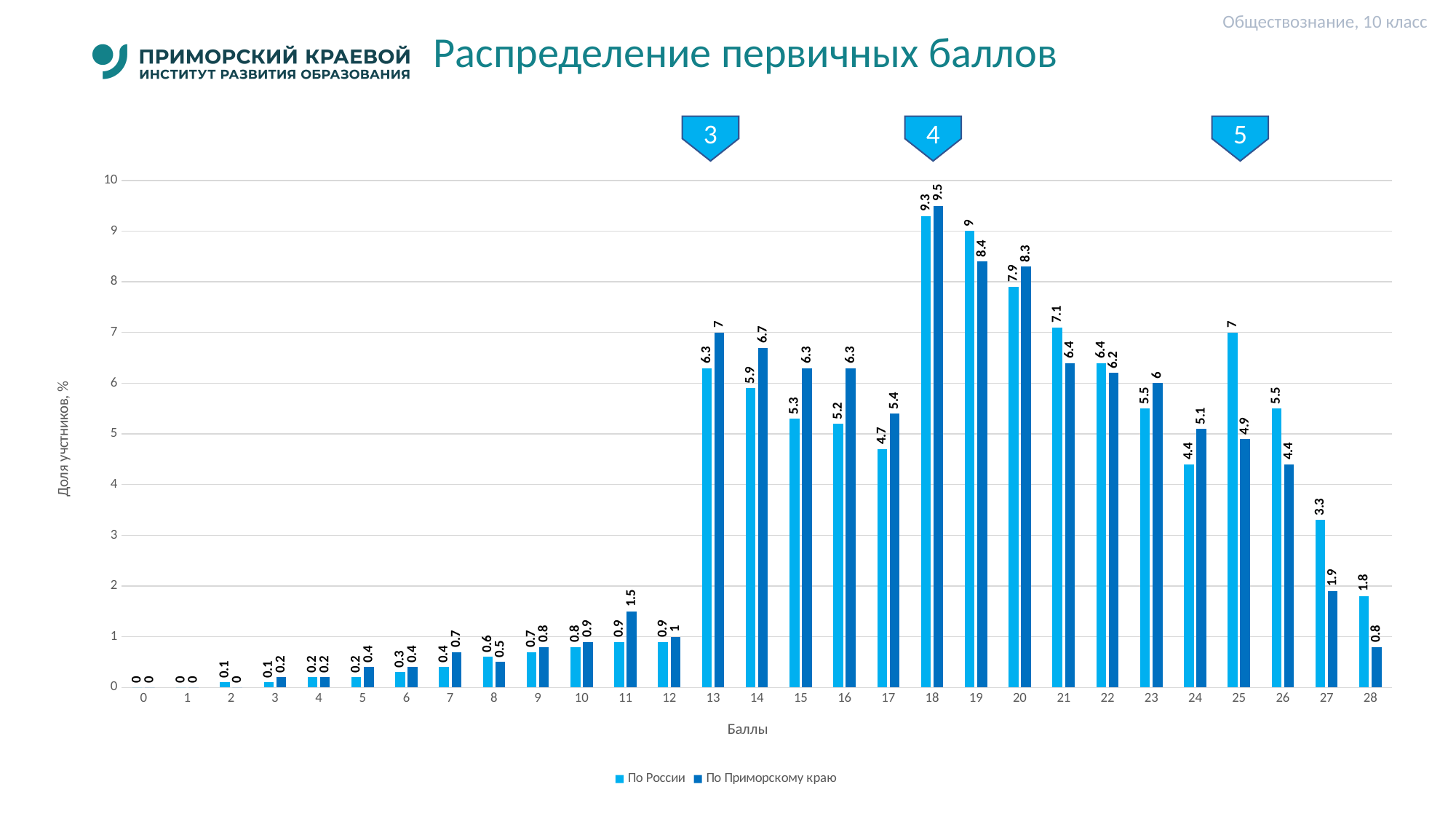

Обществознание, 10 класс
# Распределение первичных баллов
3
4
5

### Chart

| Category | По России | По Приморскому краю |
|---|---|---|
| 0 | 0.0 | 0.0 |
| 1 | 0.0 | 0.0 |
| 2 | 0.1 | 0.0 |
| 3 | 0.1 | 0.2 |
| 4 | 0.2 | 0.2 |
| 5 | 0.2 | 0.4 |
| 6 | 0.3 | 0.4 |
| 7 | 0.4 | 0.7 |
| 8 | 0.6 | 0.5 |
| 9 | 0.7 | 0.8 |
| 10 | 0.8 | 0.9 |
| 11 | 0.9 | 1.5 |
| 12 | 0.9 | 1.0 |
| 13 | 6.3 | 7.0 |
| 14 | 5.9 | 6.7 |
| 15 | 5.3 | 6.3 |
| 16 | 5.2 | 6.3 |
| 17 | 4.7 | 5.4 |
| 18 | 9.3 | 9.5 |
| 19 | 9.0 | 8.4 |
| 20 | 7.9 | 8.3 |
| 21 | 7.1 | 6.4 |
| 22 | 6.4 | 6.2 |
| 23 | 5.5 | 6.0 |
| 24 | 4.4 | 5.1 |
| 25 | 7.0 | 4.9 |
| 26 | 5.5 | 4.4 |
| 27 | 3.3 | 1.9 |
| 28 | 1.8 | 0.8 |